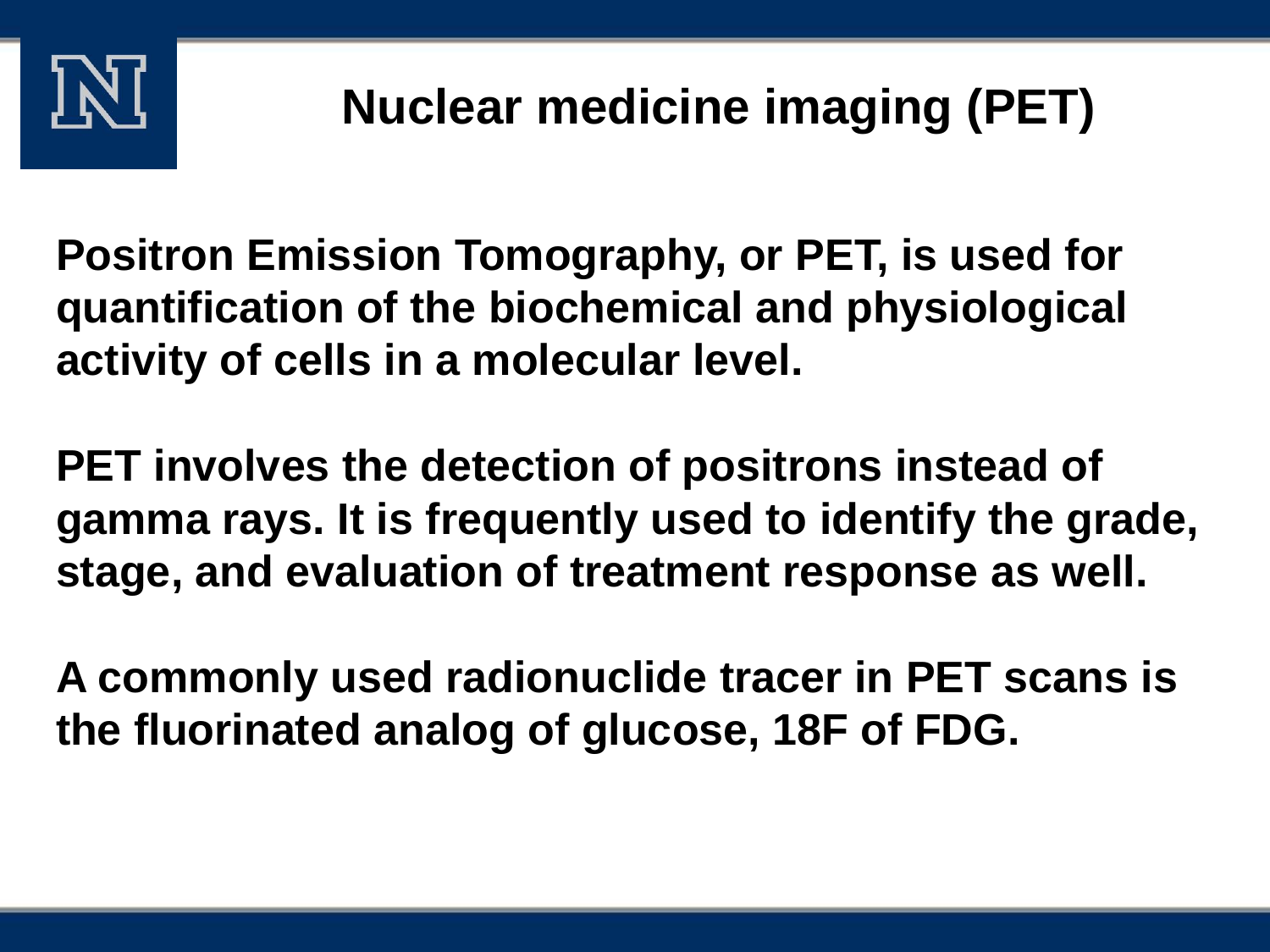

# Nuclear medicine imaging (PET)
Positron Emission Tomography, or PET, is used for quantification of the biochemical and physiological activity of cells in a molecular level.

PET involves the detection of positrons instead of gamma rays. It is frequently used to identify the grade, stage, and evaluation of treatment response as well.

A commonly used radionuclide tracer in PET scans is  the fluorinated analog of glucose, 18F of FDG.